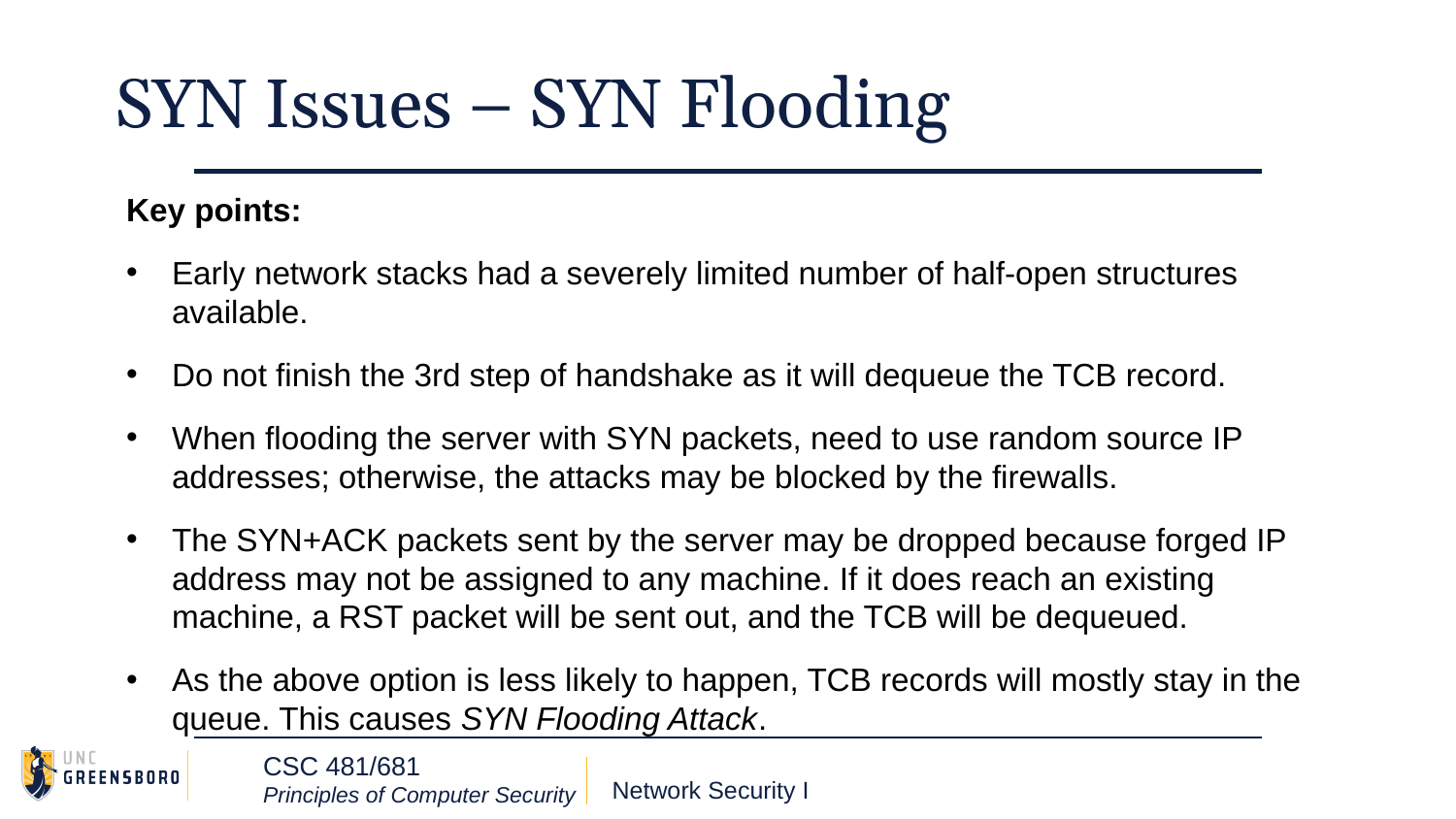

# SYN Issues – SYN Flooding
Key points:
Early network stacks had a severely limited number of half-open structures available.
Do not finish the 3rd step of handshake as it will dequeue the TCB record.
When flooding the server with SYN packets, need to use random source IP addresses; otherwise, the attacks may be blocked by the firewalls.
The SYN+ACK packets sent by the server may be dropped because forged IP address may not be assigned to any machine. If it does reach an existing machine, a RST packet will be sent out, and the TCB will be dequeued.
As the above option is less likely to happen, TCB records will mostly stay in the queue. This causes SYN Flooding Attack.